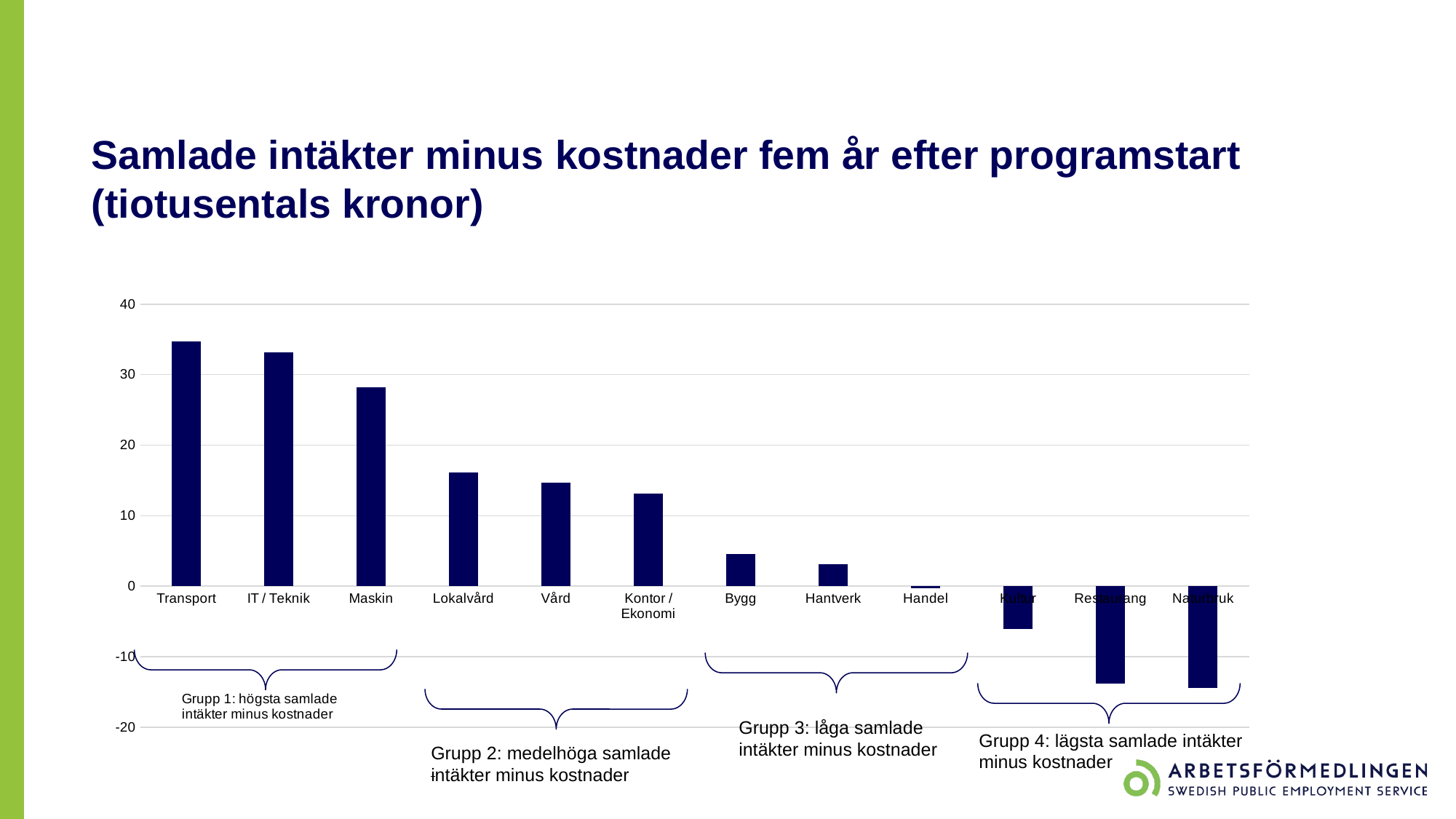

# Samlade intäkter minus kostnader fem år efter programstart (tiotusentals kronor)

### Chart

| Category | Alla deltagare |
|---|---|
| Transport | 34.7043654701071 |
| IT / Teknik | 33.125934527960965 |
| Maskin | 28.17991937959673 |
| Lokalvård | 16.132783874971377 |
| Vård | 14.708666960900645 |
| Kontor / Ekonomi | 13.153985775053847 |
| Bygg | 4.548353299469563 |
| Hantverk | 3.1619167619038295 |
| Handel | -0.30315527903221895 |
| Kultur | -6.105933273309579 |
| Restaurang | -13.80596542450419 |
| Naturbruk | -14.479594183864075 |

Grupp 3: låga samlade
intäkter minus kostnader
Grupp 4: lägsta samlade intäkter
minus kostnader
Grupp 2: medelhöga samlade
intäkter minus kostnader